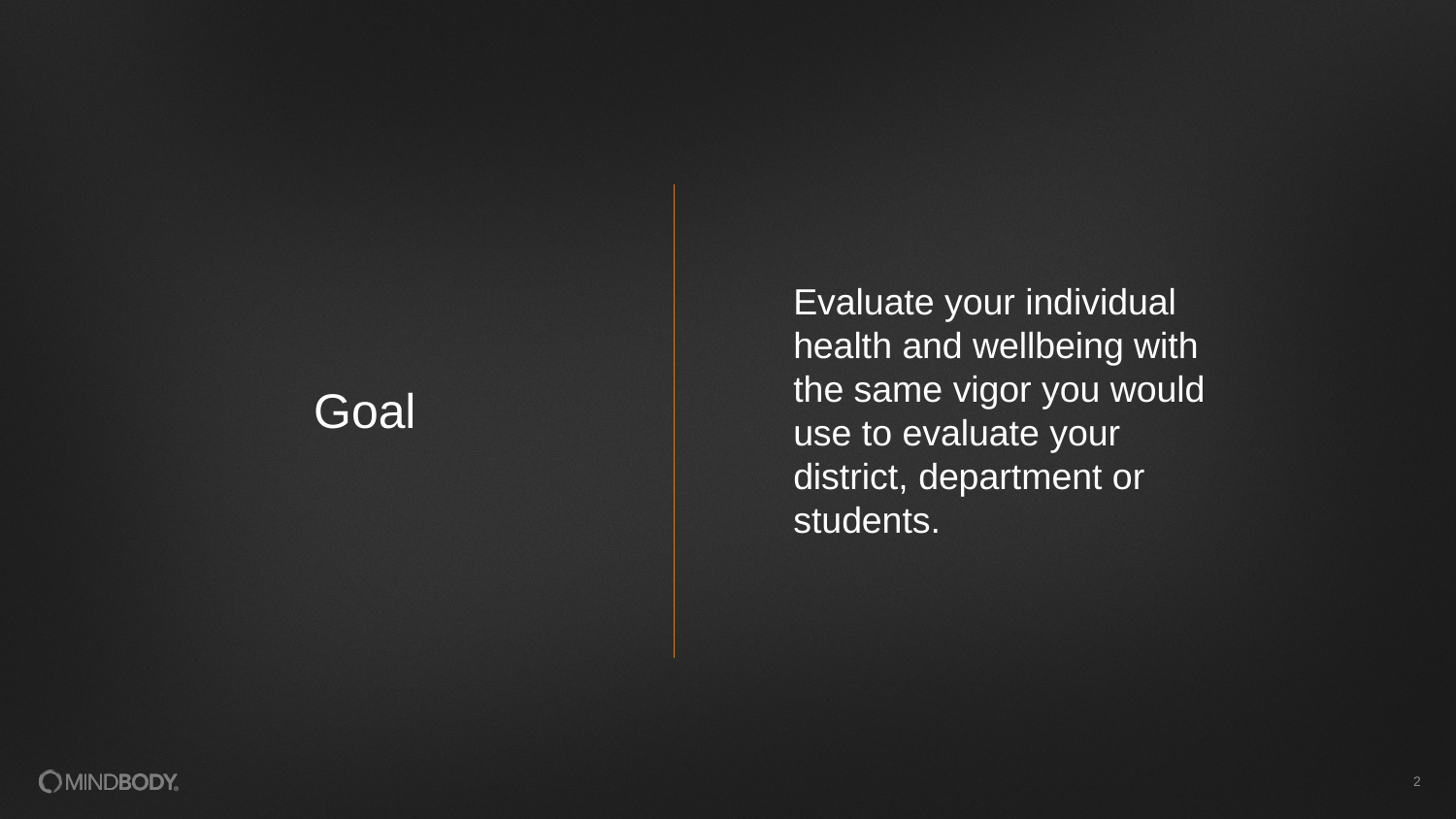

Goal
Evaluate your individual health and wellbeing with the same vigor you would use to evaluate your district, department or students.
2